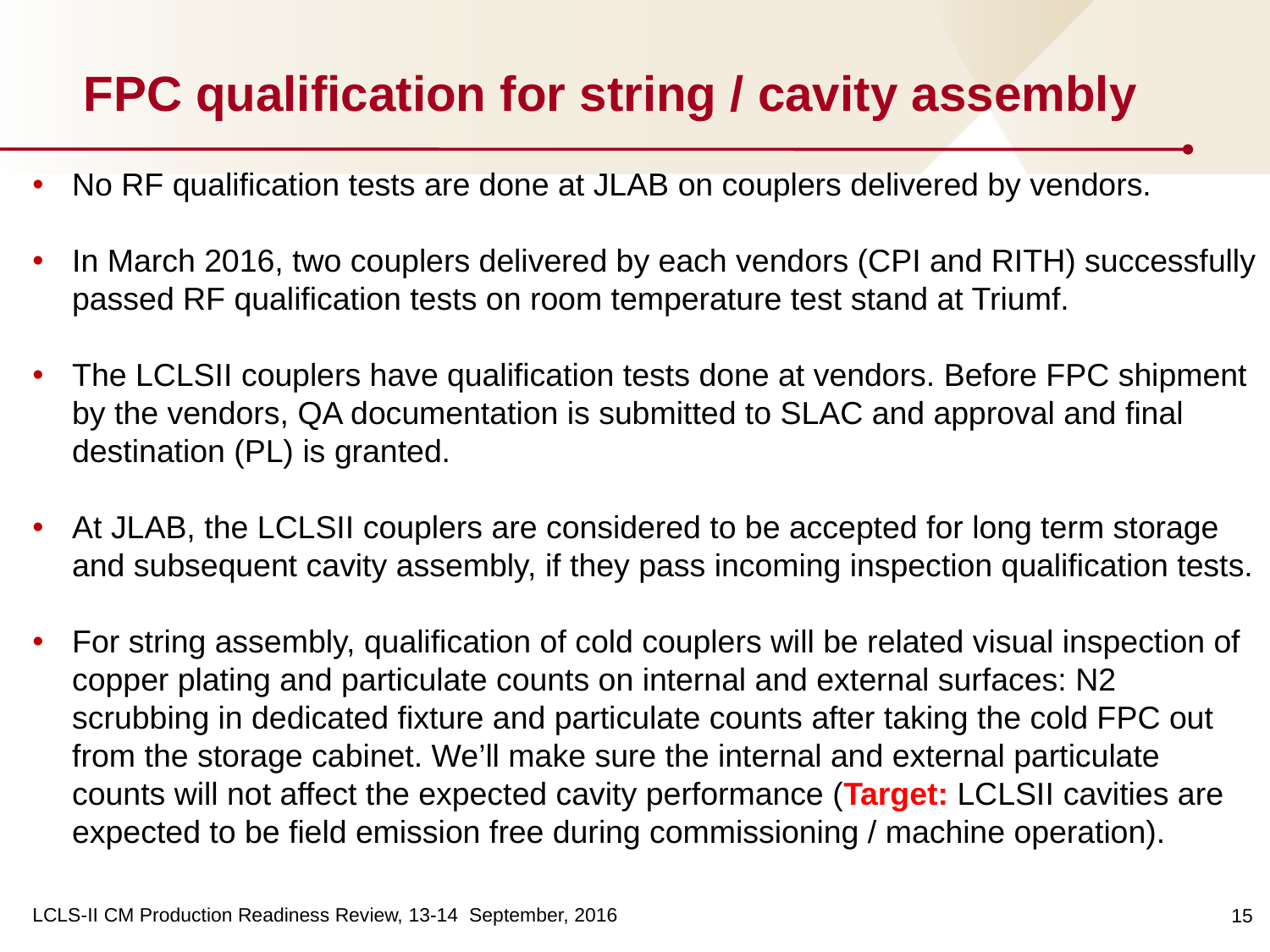

FPC qualification for string / cavity assembly
No RF qualification tests are done at JLAB on couplers delivered by vendors.

In March 2016, two couplers delivered by each vendors (CPI and RITH) successfully passed RF qualification tests on room temperature test stand at Triumf.

The LCLSII couplers have qualification tests done at vendors. Before FPC shipment by the vendors, QA documentation is submitted to SLAC and approval and final destination (PL) is granted.

At JLAB, the LCLSII couplers are considered to be accepted for long term storage and subsequent cavity assembly, if they pass incoming inspection qualification tests.

For string assembly, qualification of cold couplers will be related visual inspection of copper plating and particulate counts on internal and external surfaces: N2 scrubbing in dedicated fixture and particulate counts after taking the cold FPC out  from the storage cabinet. We’ll make sure the internal and external particulate counts will not affect the expected cavity performance (Target: LCLSII cavities are expected to be field emission free during commissioning / machine operation).
15
LCLS-II CM Production Readiness Review, 13-14  September, 2016